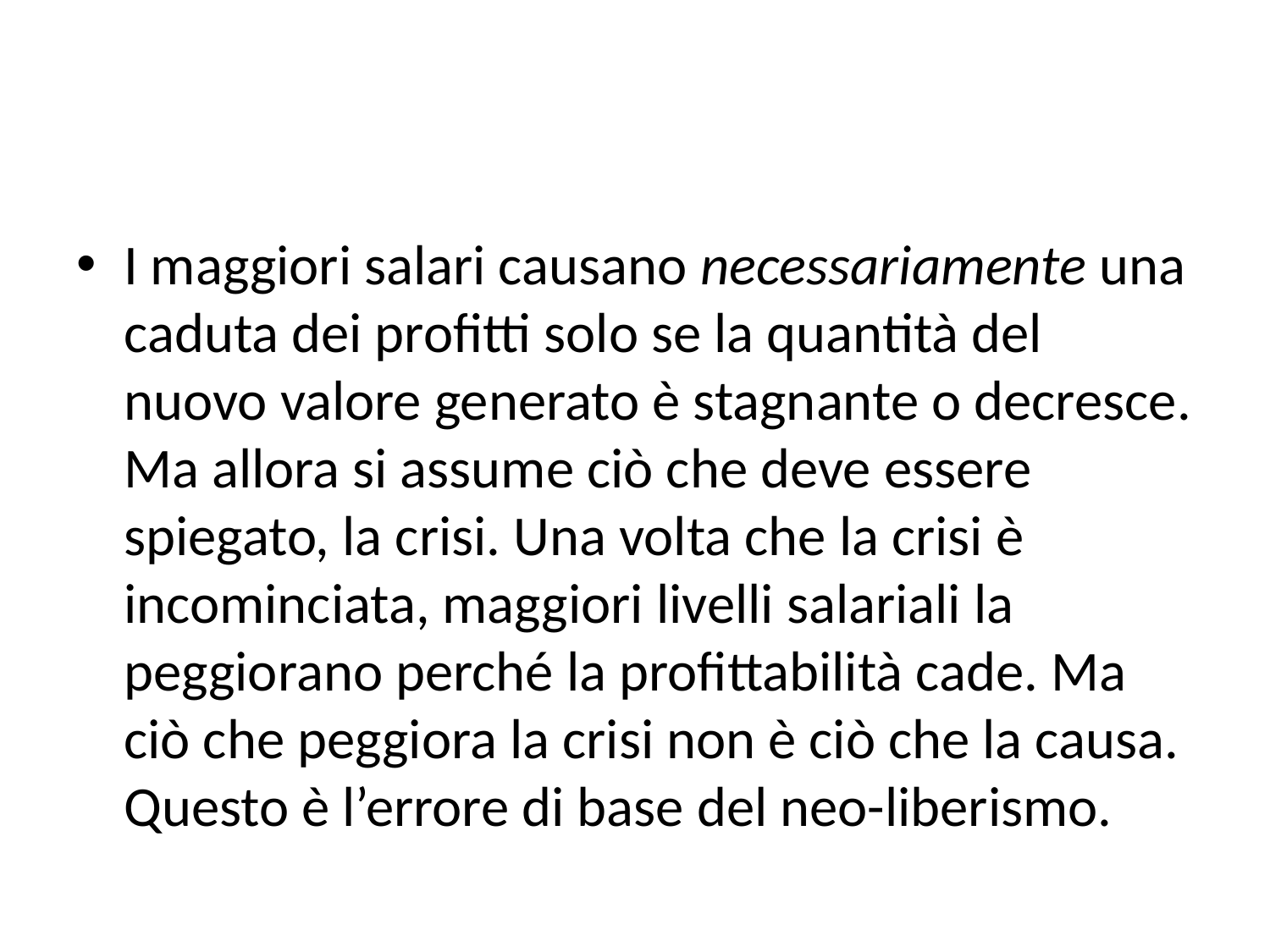

#
I maggiori salari causano necessariamente una caduta dei profitti solo se la quantità del nuovo valore generato è stagnante o decresce. Ma allora si assume ciò che deve essere spiegato, la crisi. Una volta che la crisi è incominciata, maggiori livelli salariali la peggiorano perché la profittabilità cade. Ma ciò che peggiora la crisi non è ciò che la causa. Questo è l’errore di base del neo-liberismo.